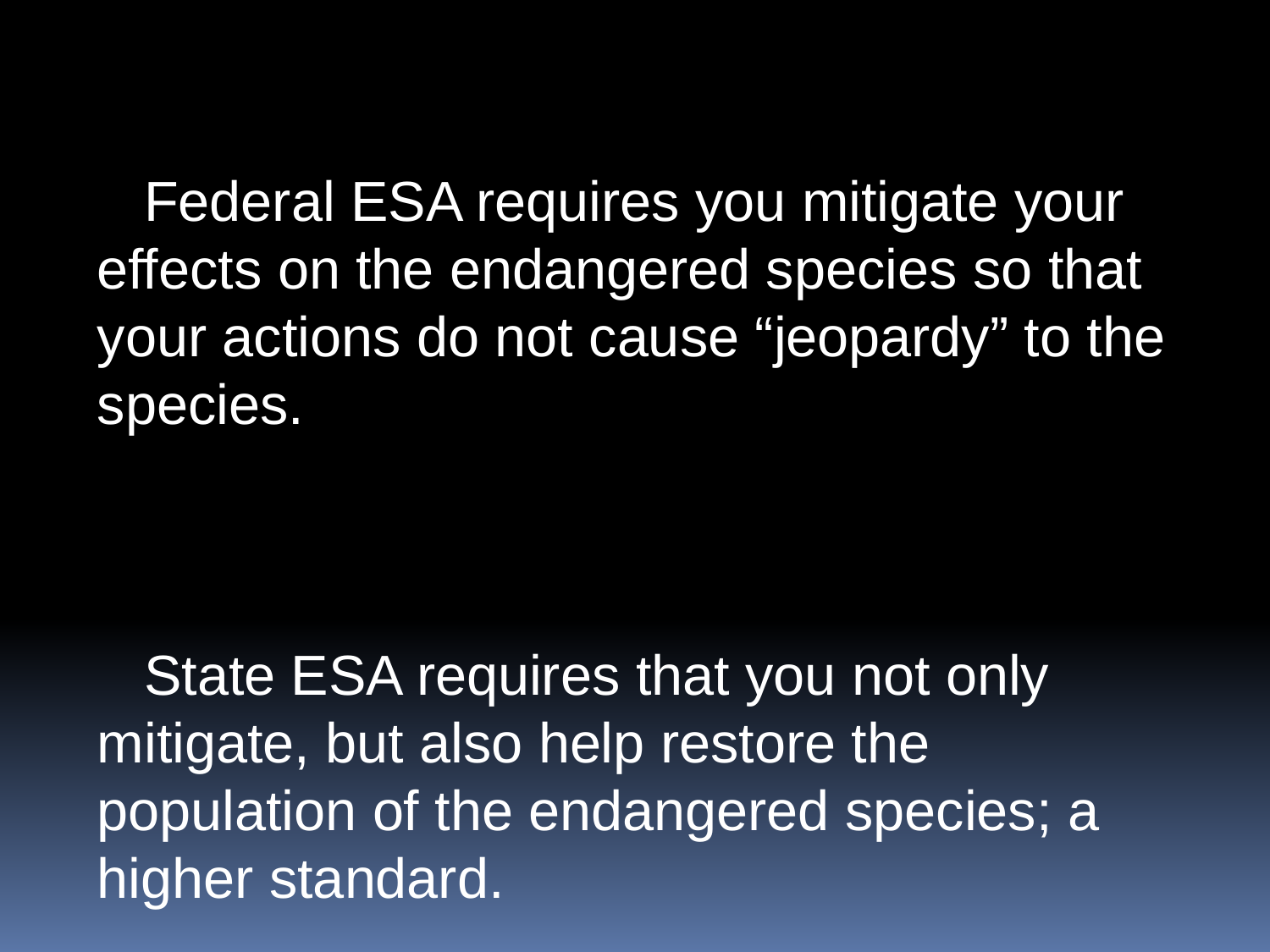

Federal ESA requires you mitigate your effects on the endangered species so that your actions do not cause “jeopardy” to the species.

   State ESA requires that you not only mitigate, but also help restore the population of the endangered species; a higher standard.